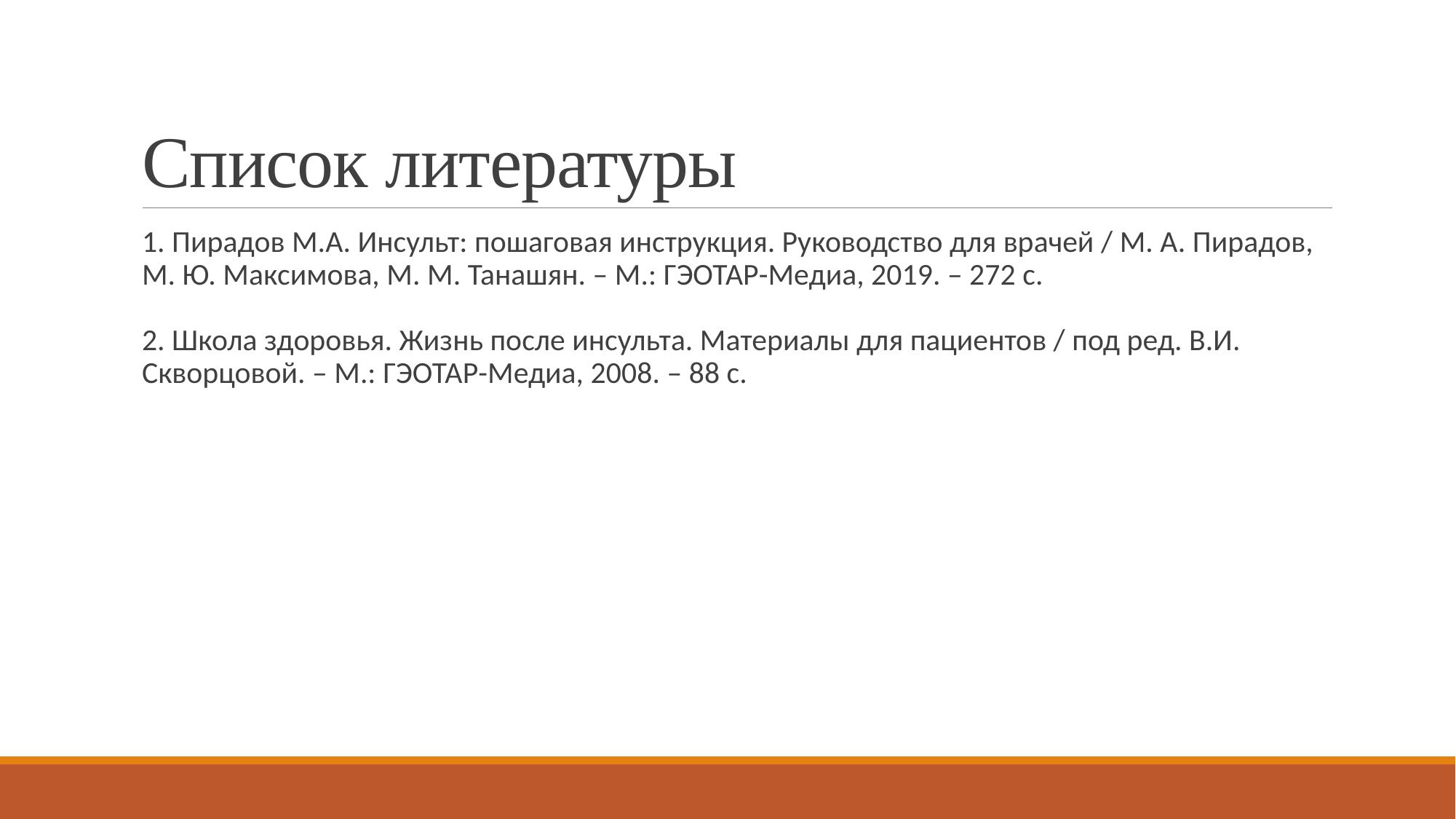

# Список литературы
1. Пирадов М.А. Инсульт: пошаговая инструкция. Руководство для врачей / М. А. Пирадов, М. Ю. Максимова, М. М. Танашян. – М.: ГЭОТАР-Медиа, 2019. – 272 с.
2. Школа здоровья. Жизнь после инсульта. Материалы для пациентов / под ред. В.И. Скворцовой. – М.: ГЭОТАР-Медиа, 2008. – 88 с.